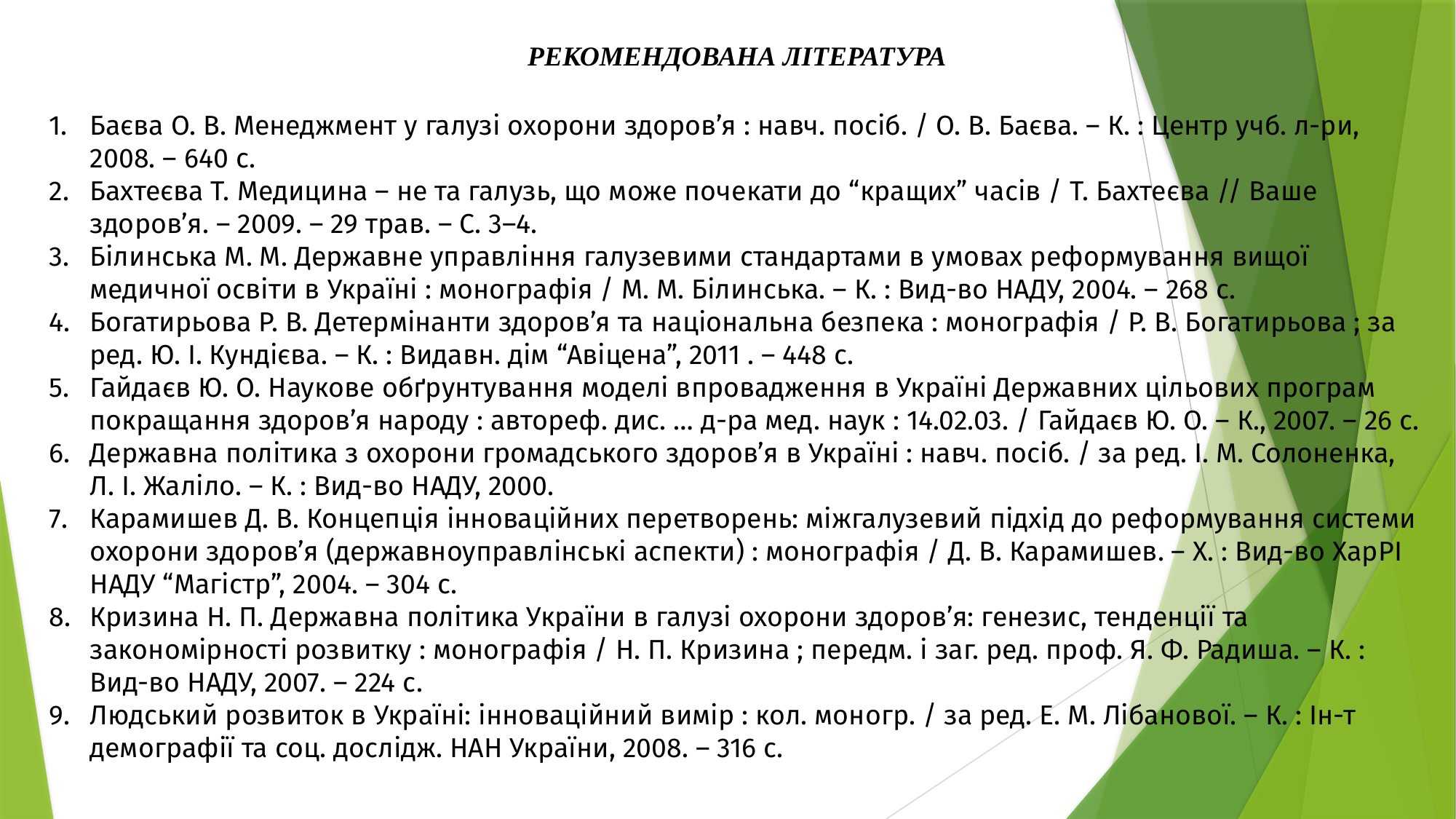

РЕКОМЕНДОВАНА ЛІТЕРАТУРА
Баєва О. В. Менеджмент у галузі охорони здоров’я : навч. посіб. / О. В. Баєва. – К. : Центр учб. л-ри, 2008. – 640 с.
Бахтеєва Т. Медицина – не та галузь, що може почекати до “кращих” часів / Т. Бахтеєва // Ваше здоров’я. – 2009. – 29 трав. – С. 3–4.
Білинська М. М. Державне управління галузевими стандартами в умовах реформування вищої медичної освіти в Україні : монографія / М. М. Білинська. – К. : Вид-во НАДУ, 2004. – 268 с.
Богатирьова Р. В. Детермінанти здоров’я та національна безпека : монографія / Р. В. Богатирьова ; за ред. Ю. І. Кундієва. – К. : Видавн. дім “Авіцена”, 2011 . – 448 с.
Гайдаєв Ю. О. Наукове обґрунтування моделі впровадження в Україні Державних цільових програм покращання здоров’я народу : автореф. дис. … д-ра мед. наук : 14.02.03. / Гайдаєв Ю. О. – К., 2007. – 26 с.
Державна політика з охорони громадського здоров’я в Україні : навч. посіб. / за ред. І. М. Солоненка, Л. І. Жаліло. – К. : Вид-во НАДУ, 2000.
Карамишев Д. В. Концепція інноваційних перетворень: міжгалузевий підхід до реформування системи охорони здоров’я (державноуправлінські аспекти) : монографія / Д. В. Карамишев. – Х. : Вид-во ХарРІ НАДУ “Магістр”, 2004. – 304 с.
Кризина Н. П. Державна політика України в галузі охорони здоров’я: генезис, тенденції та закономірності розвитку : монографія / Н. П. Кризина ; передм. і заг. ред. проф. Я. Ф. Радиша. – К. : Вид-во НАДУ, 2007. – 224 с.
Людський розвиток в Україні: інноваційний вимір : кол. моногр. / за ред. Е. М. Лібанової. – К. : Ін-т демографії та соц. дослідж. НАН України, 2008. – 316 с.